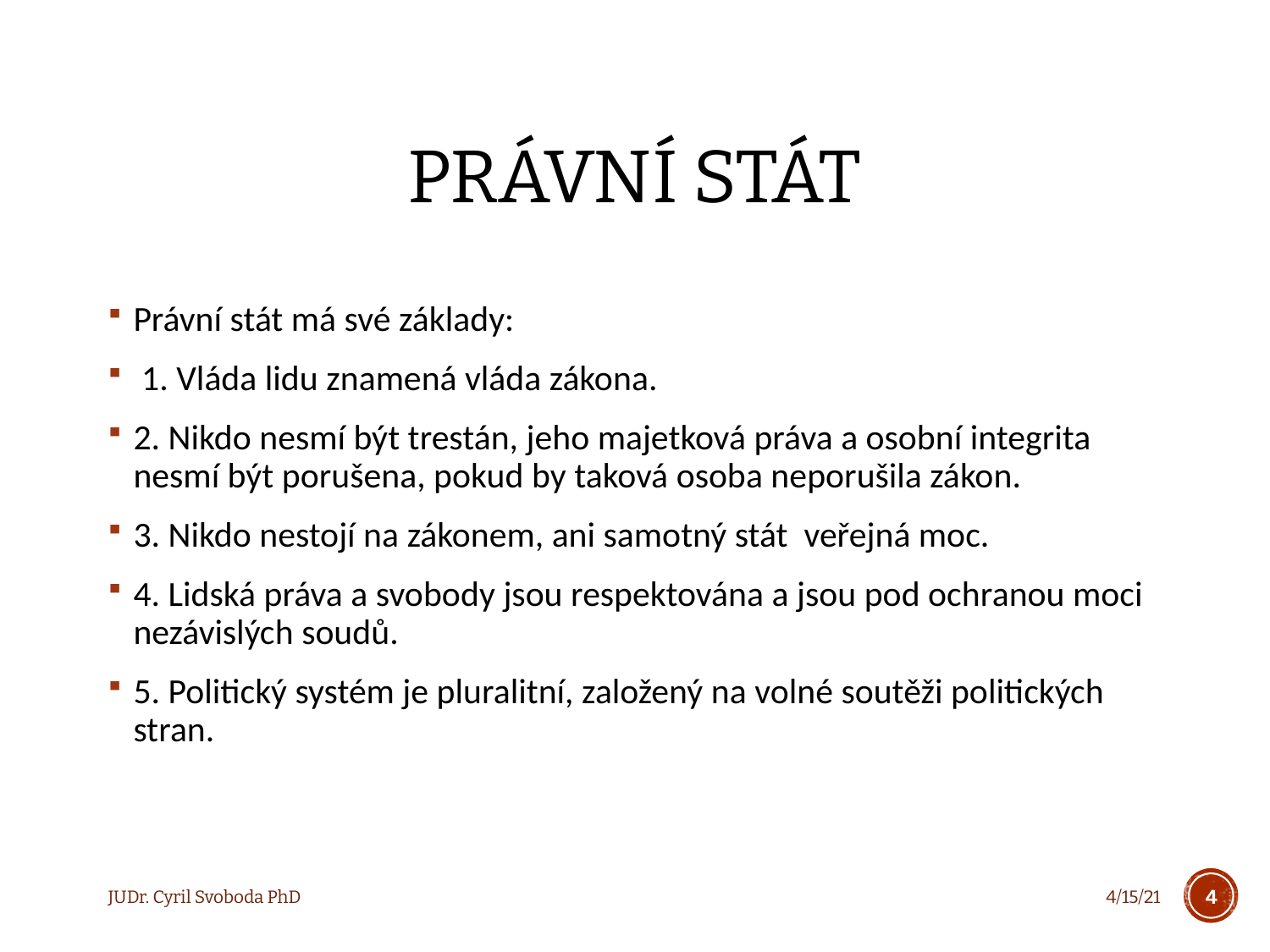

# Právní stát
Právní stát má své základy:
 1. Vláda lidu znamená vláda zákona.
2. Nikdo nesmí být trestán, jeho majetková práva a osobní integrita nesmí být porušena, pokud by taková osoba neporušila zákon.
3. Nikdo nestojí na zákonem, ani samotný stát  veřejná moc.
4. Lidská práva a svobody jsou respektována a jsou pod ochranou moci nezávislých soudů.
5. Politický systém je pluralitní, založený na volné soutěži politických stran.

JUDr. Cyril Svoboda PhD
4/15/21
4